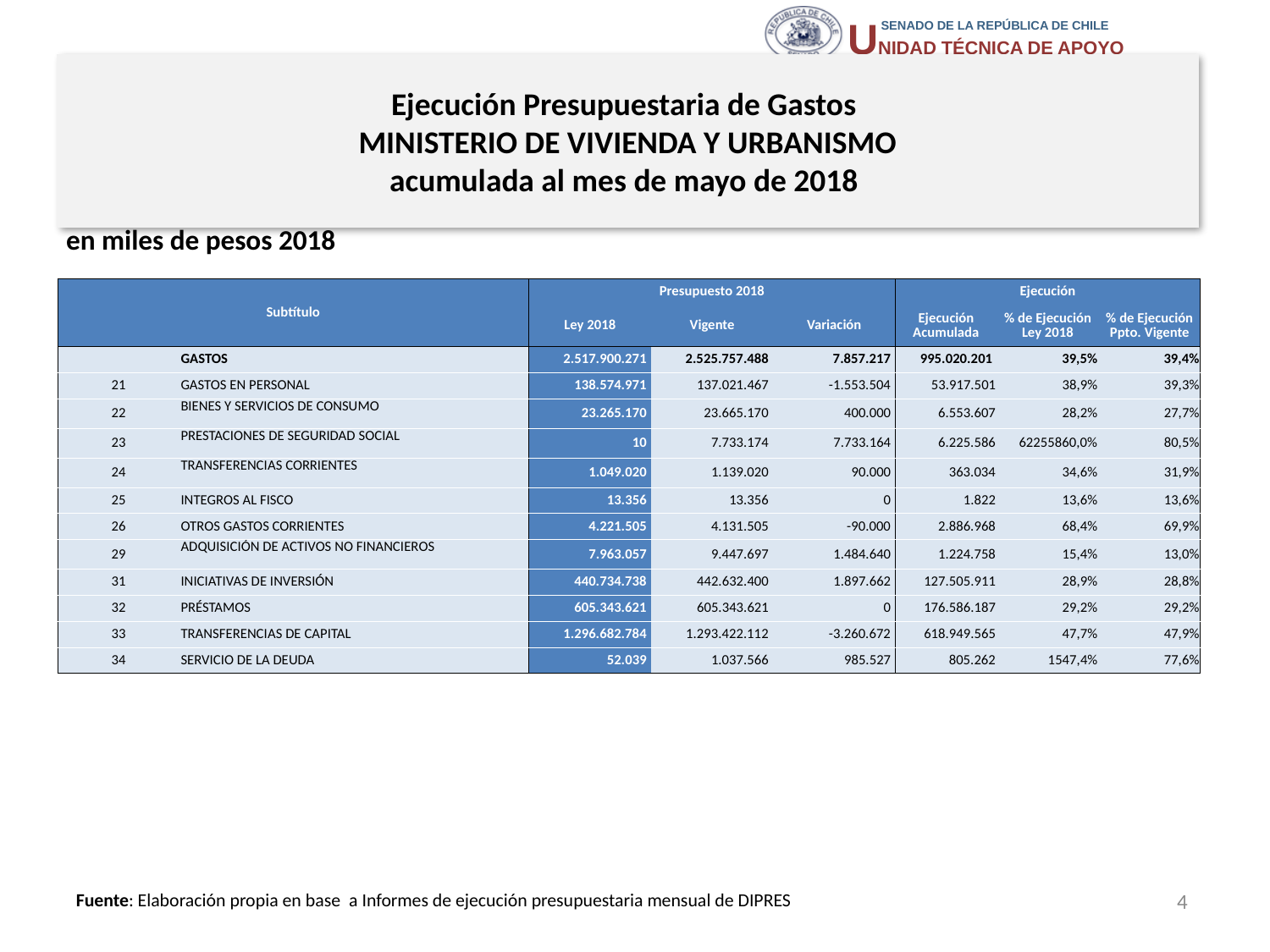

# Ejecución Presupuestaria de Gastos MINISTERIO DE VIVIENDA Y URBANISMO acumulada al mes de mayo de 2018
en miles de pesos 2018
| Subtítulo |  | Presupuesto 2018 |  |  | Ejecución |  |  |
| --- | --- | --- | --- | --- | --- | --- | --- |
|  |  | Ley 2018 | Vigente | Variación | Ejecución Acumulada | % de Ejecución Ley 2018 | % de Ejecución Ppto. Vigente |
|  | GASTOS | 2.517.900.271 | 2.525.757.488 | 7.857.217 | 995.020.201 | 39,5% | 39,4% |
| 21 | GASTOS EN PERSONAL | 138.574.971 | 137.021.467 | -1.553.504 | 53.917.501 | 38,9% | 39,3% |
| 22 | BIENES Y SERVICIOS DE CONSUMO | 23.265.170 | 23.665.170 | 400.000 | 6.553.607 | 28,2% | 27,7% |
| 23 | PRESTACIONES DE SEGURIDAD SOCIAL | 10 | 7.733.174 | 7.733.164 | 6.225.586 | 62255860,0% | 80,5% |
| 24 | TRANSFERENCIAS CORRIENTES | 1.049.020 | 1.139.020 | 90.000 | 363.034 | 34,6% | 31,9% |
| 25 | INTEGROS AL FISCO | 13.356 | 13.356 | 0 | 1.822 | 13,6% | 13,6% |
| 26 | OTROS GASTOS CORRIENTES | 4.221.505 | 4.131.505 | -90.000 | 2.886.968 | 68,4% | 69,9% |
| 29 | ADQUISICIÓN DE ACTIVOS NO FINANCIEROS | 7.963.057 | 9.447.697 | 1.484.640 | 1.224.758 | 15,4% | 13,0% |
| 31 | INICIATIVAS DE INVERSIÓN | 440.734.738 | 442.632.400 | 1.897.662 | 127.505.911 | 28,9% | 28,8% |
| 32 | PRÉSTAMOS | 605.343.621 | 605.343.621 | 0 | 176.586.187 | 29,2% | 29,2% |
| 33 | TRANSFERENCIAS DE CAPITAL | 1.296.682.784 | 1.293.422.112 | -3.260.672 | 618.949.565 | 47,7% | 47,9% |
| 34 | SERVICIO DE LA DEUDA | 52.039 | 1.037.566 | 985.527 | 805.262 | 1547,4% | 77,6% |
4